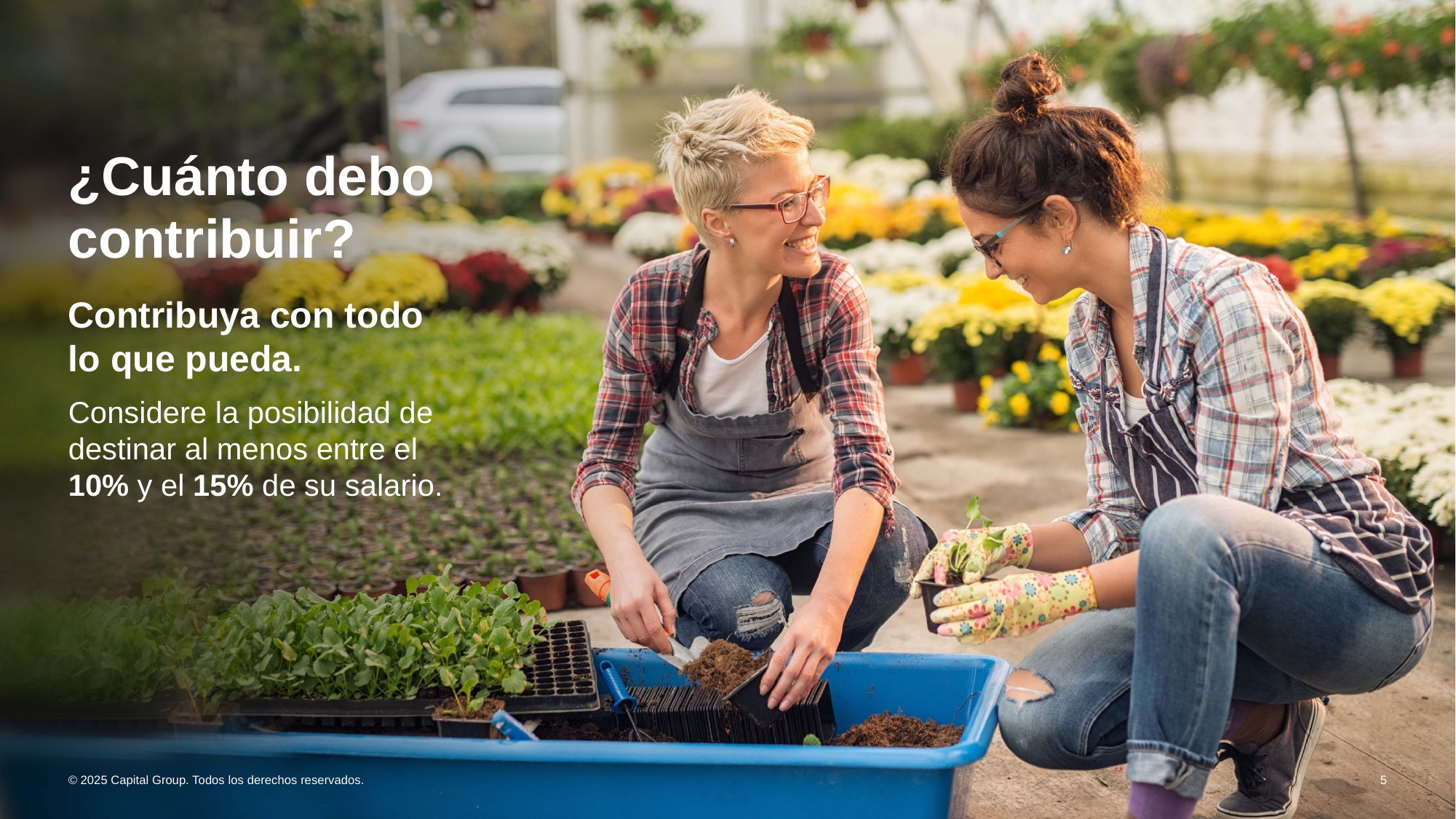

# ¿Cuánto debo contribuir?
Contribuya con todo
lo que pueda.
Considere la posibilidad de destinar al menos entre el
10% y el 15% de su salario.

5